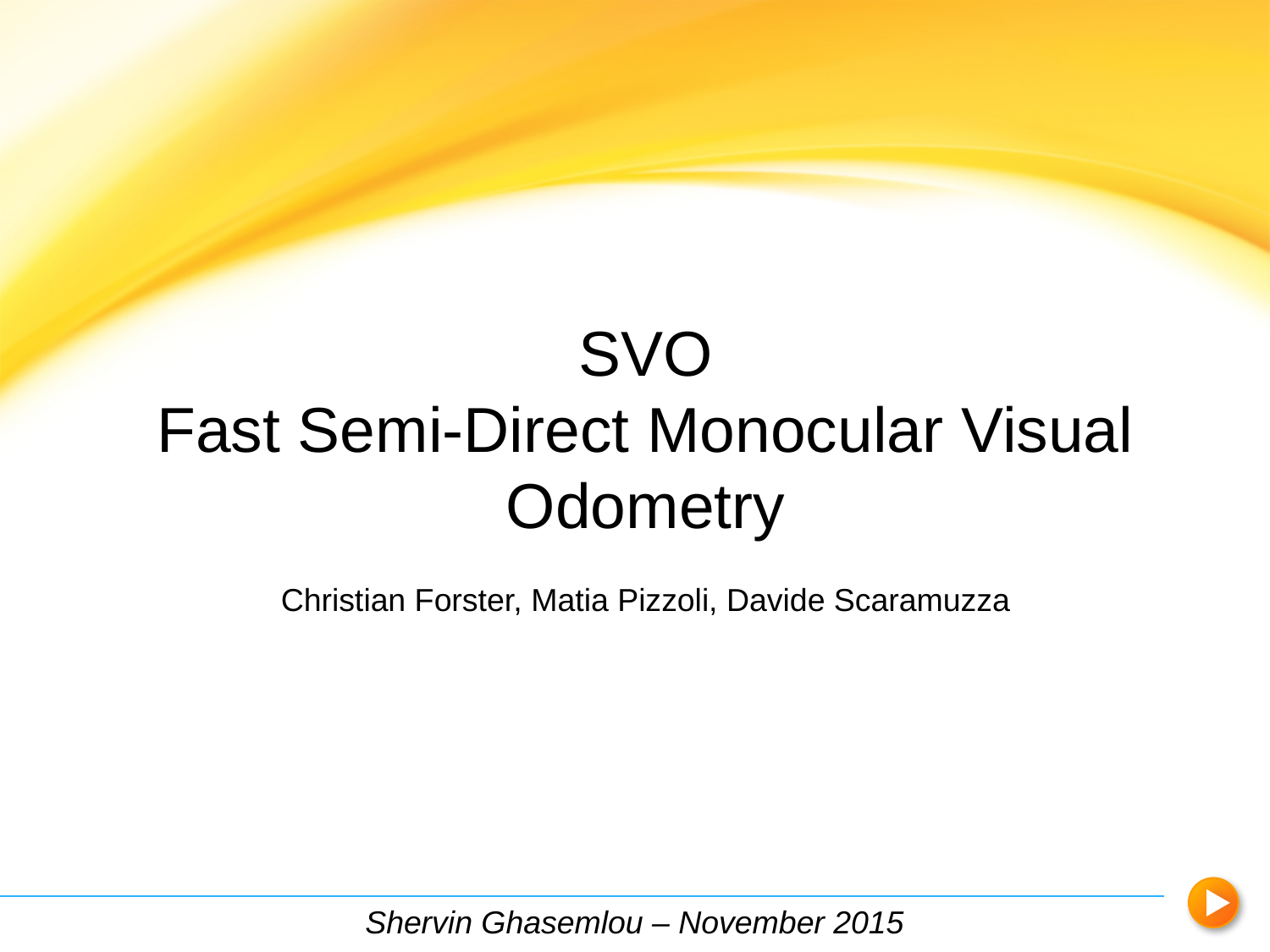

SVO
Fast Semi-Direct Monocular Visual Odometry

Christian Forster, Matia Pizzoli, Davide Scaramuzza

Shervin Ghasemlou – November 2015